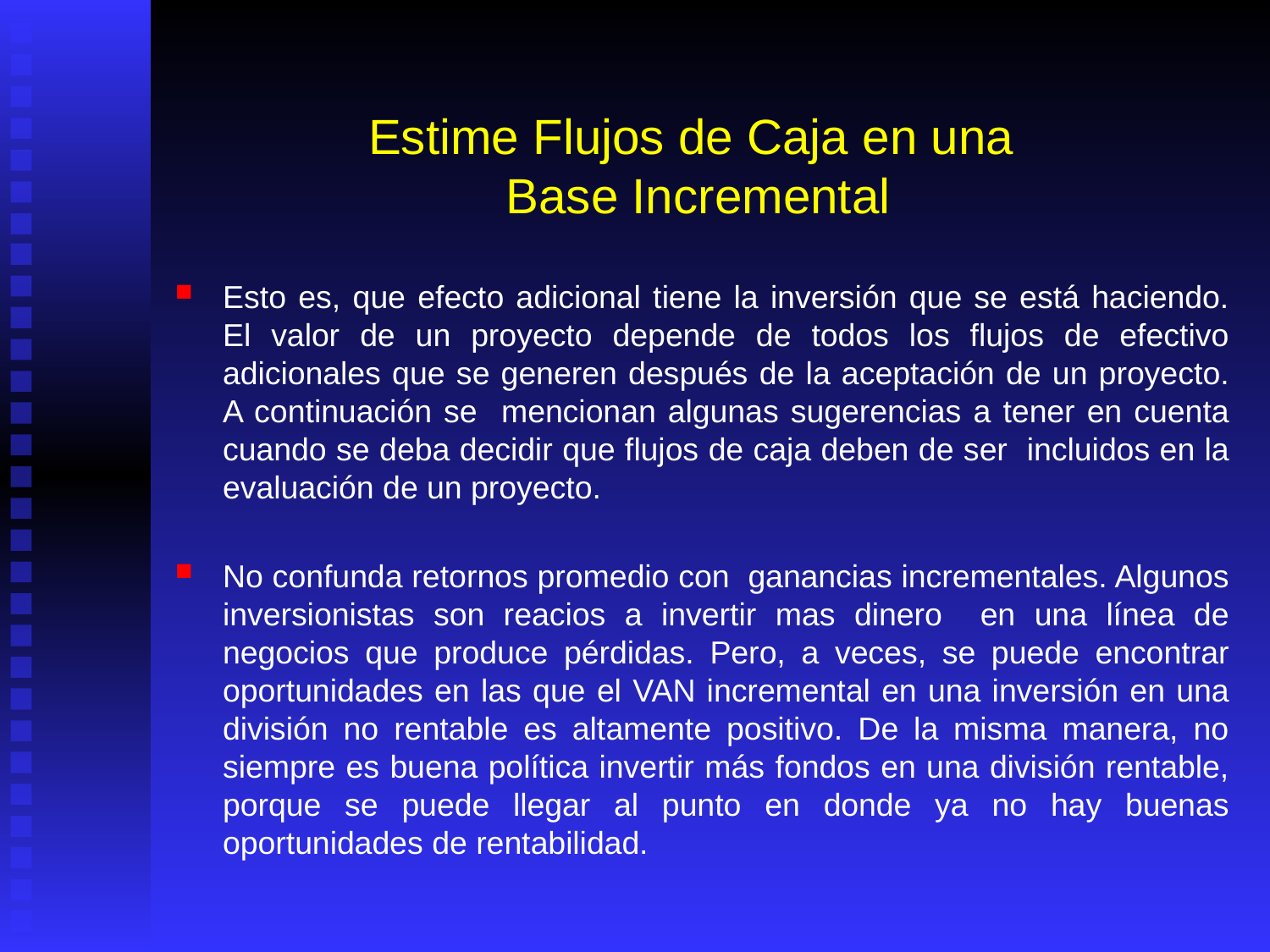

# Estime Flujos de Caja en una Base Incremental
Esto es, que efecto adicional tiene la inversión que se está haciendo. El valor de un proyecto depende de todos los flujos de efectivo adicionales que se generen después de la aceptación de un proyecto. A continuación se  mencionan algunas sugerencias a tener en cuenta cuando se deba decidir que flujos de caja deben de ser  incluidos en la evaluación de un proyecto.

No confunda retornos promedio con  ganancias incrementales. Algunos inversionistas son reacios a invertir mas dinero  en una línea de negocios que produce pérdidas. Pero, a veces, se puede encontrar oportunidades en las que el VAN incremental en una inversión en una división no rentable es altamente positivo. De la misma manera, no siempre es buena política invertir más fondos en una división rentable, porque se puede llegar al punto en donde ya no hay buenas oportunidades de rentabilidad.